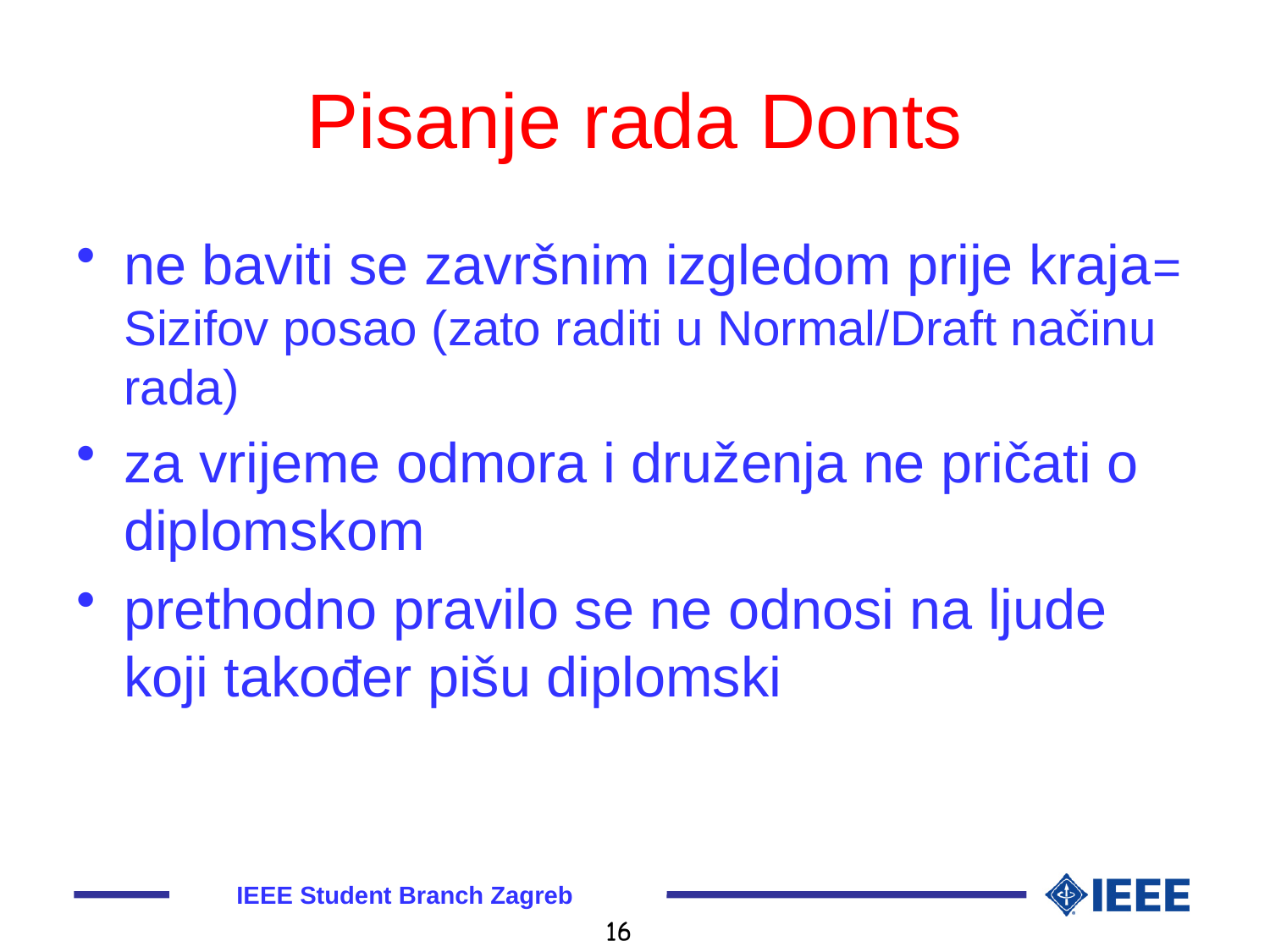

# Pisanje rada Donts
ne baviti se završnim izgledom prije kraja= Sizifov posao (zato raditi u Normal/Draft načinu rada)
za vrijeme odmora i druženja ne pričati o diplomskom
prethodno pravilo se ne odnosi na ljude koji također pišu diplomski
IEEE Student Branch Zagreb